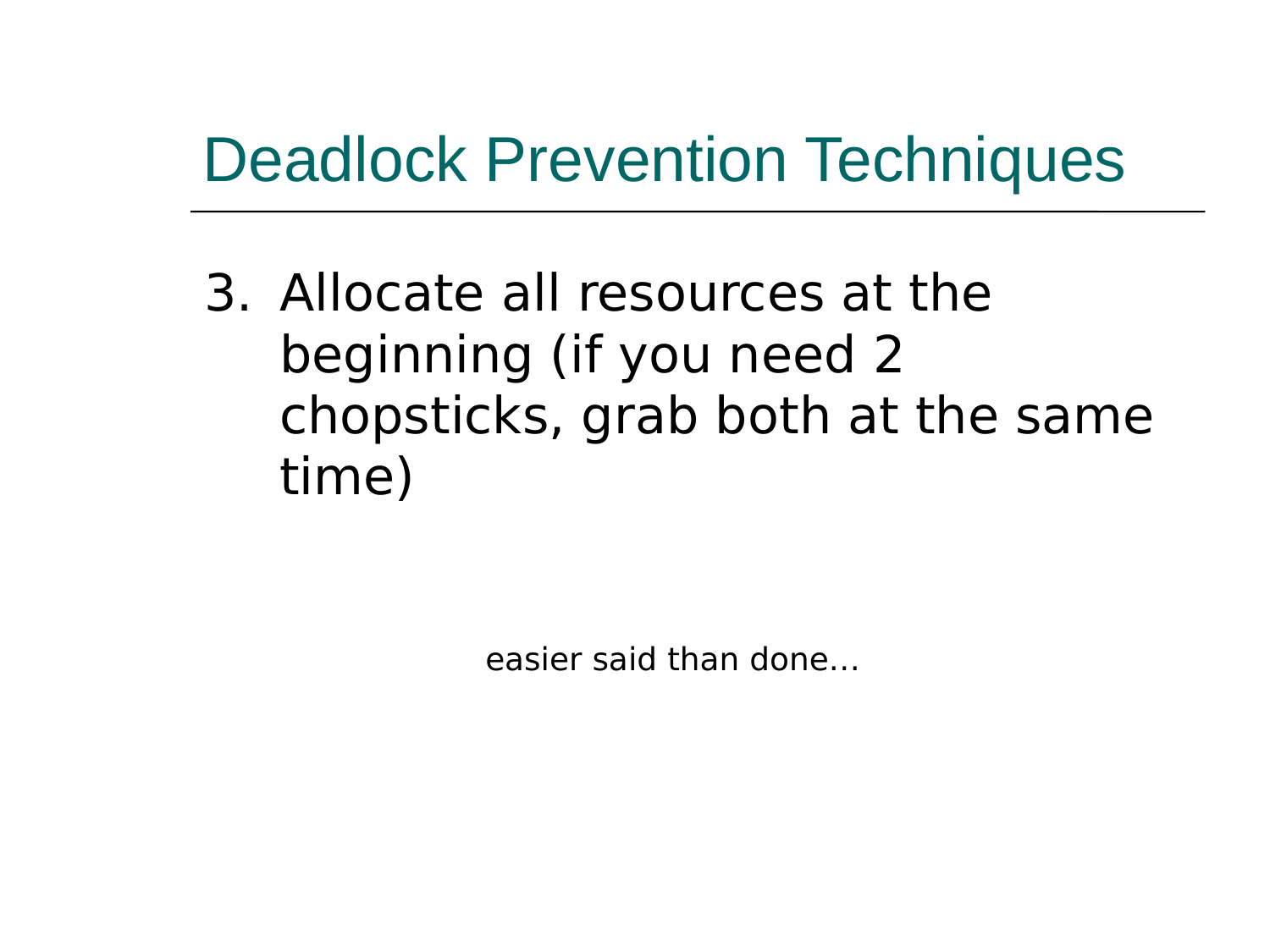

Deadlock Prevention Techniques
3.	Allocate all resources at the beginning (if you need 2 chopsticks, grab both at the same time)

easier said than done…